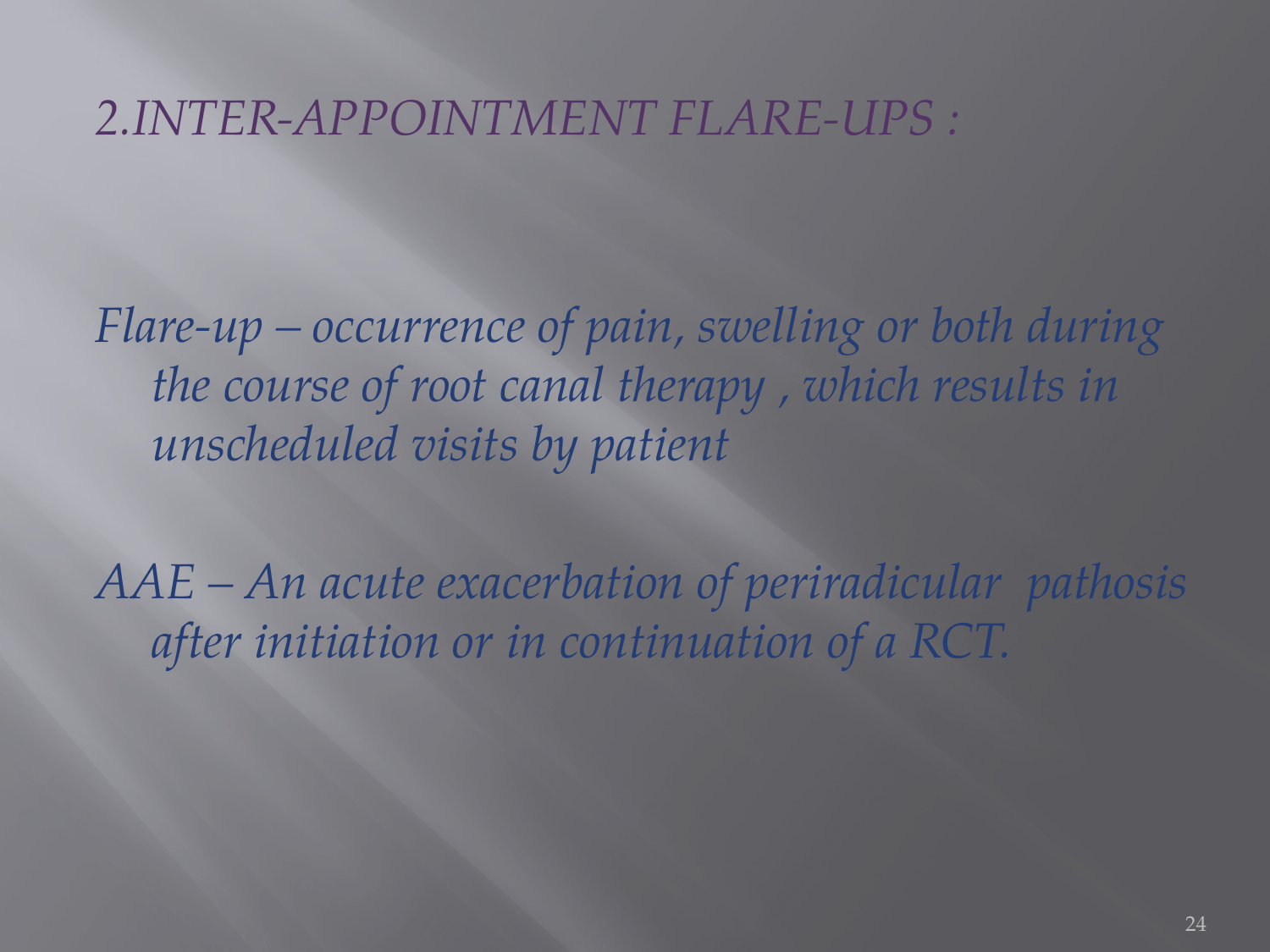

2.INTER-APPOINTMENT FLARE-UPS :

Flare-up – occurrence of pain, swelling or both during the course of root canal therapy , which results in unscheduled visits by patient

AAE – An acute exacerbation of periradicular  pathosis after initiation or in continuation of a RCT.
24